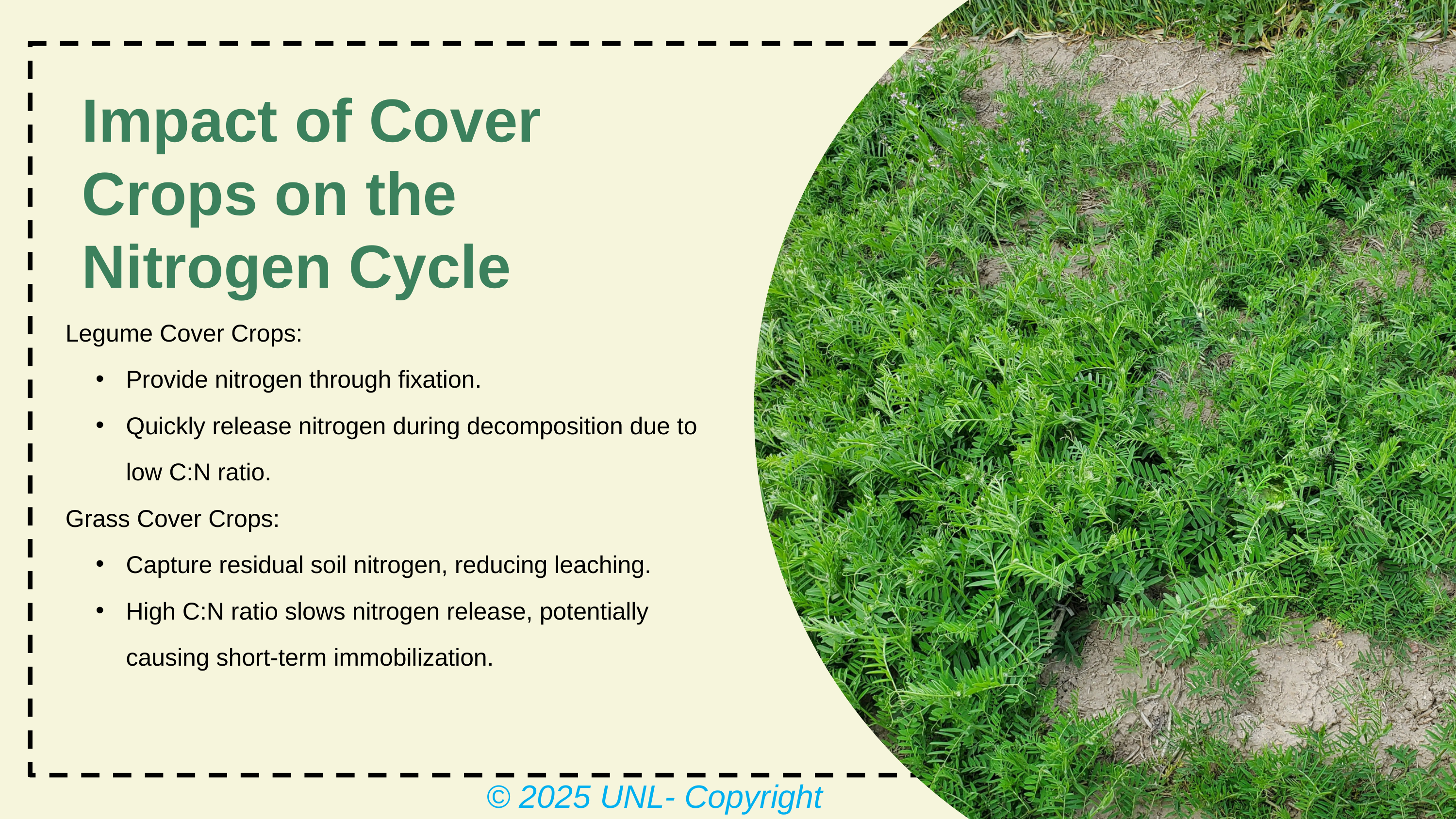

Impact of Cover Crops on the Nitrogen Cycle
Legume Cover Crops:
Provide nitrogen through fixation.
Quickly release nitrogen during decomposition due to low C:N ratio.
Grass Cover Crops:
Capture residual soil nitrogen, reducing leaching.
High C:N ratio slows nitrogen release, potentially causing short-term immobilization.